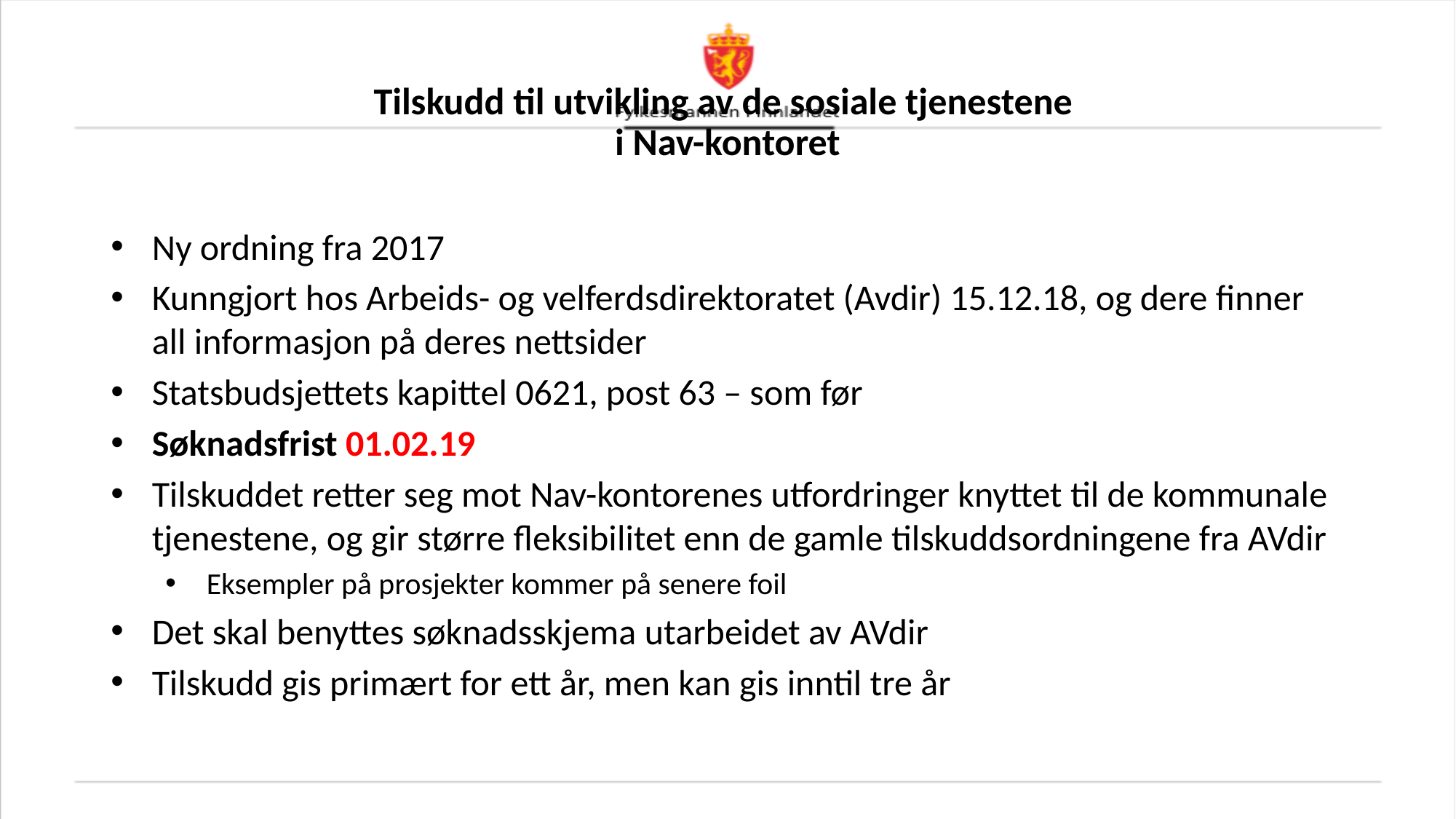

# Tilskudd til utvikling av de sosiale tjenestene i Nav-kontoret
Ny ordning fra 2017
Kunngjort hos Arbeids- og velferdsdirektoratet (Avdir) 15.12.18, og dere finner all informasjon på deres nettsider
Statsbudsjettets kapittel 0621, post 63 – som før
Søknadsfrist 01.02.19
Tilskuddet retter seg mot Nav-kontorenes utfordringer knyttet til de kommunale tjenestene, og gir større fleksibilitet enn de gamle tilskuddsordningene fra AVdir
Eksempler på prosjekter kommer på senere foil
Det skal benyttes søknadsskjema utarbeidet av AVdir
Tilskudd gis primært for ett år, men kan gis inntil tre år